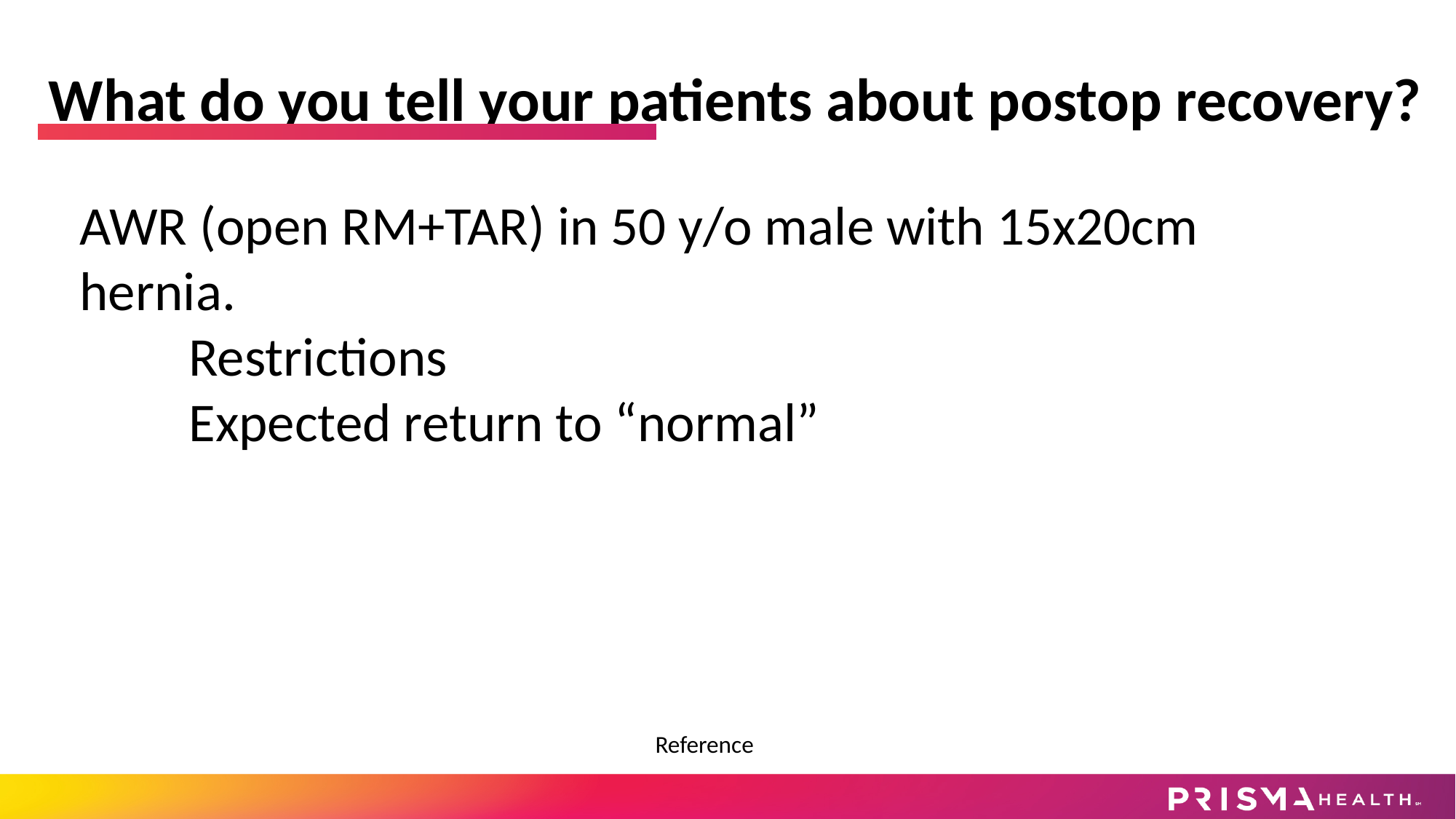

What do you tell your patients about postop recovery?

AWR (open RM+TAR) in 50 y/o male with 15x20cm hernia.
	Restrictions
	Expected return to “normal”

Reference